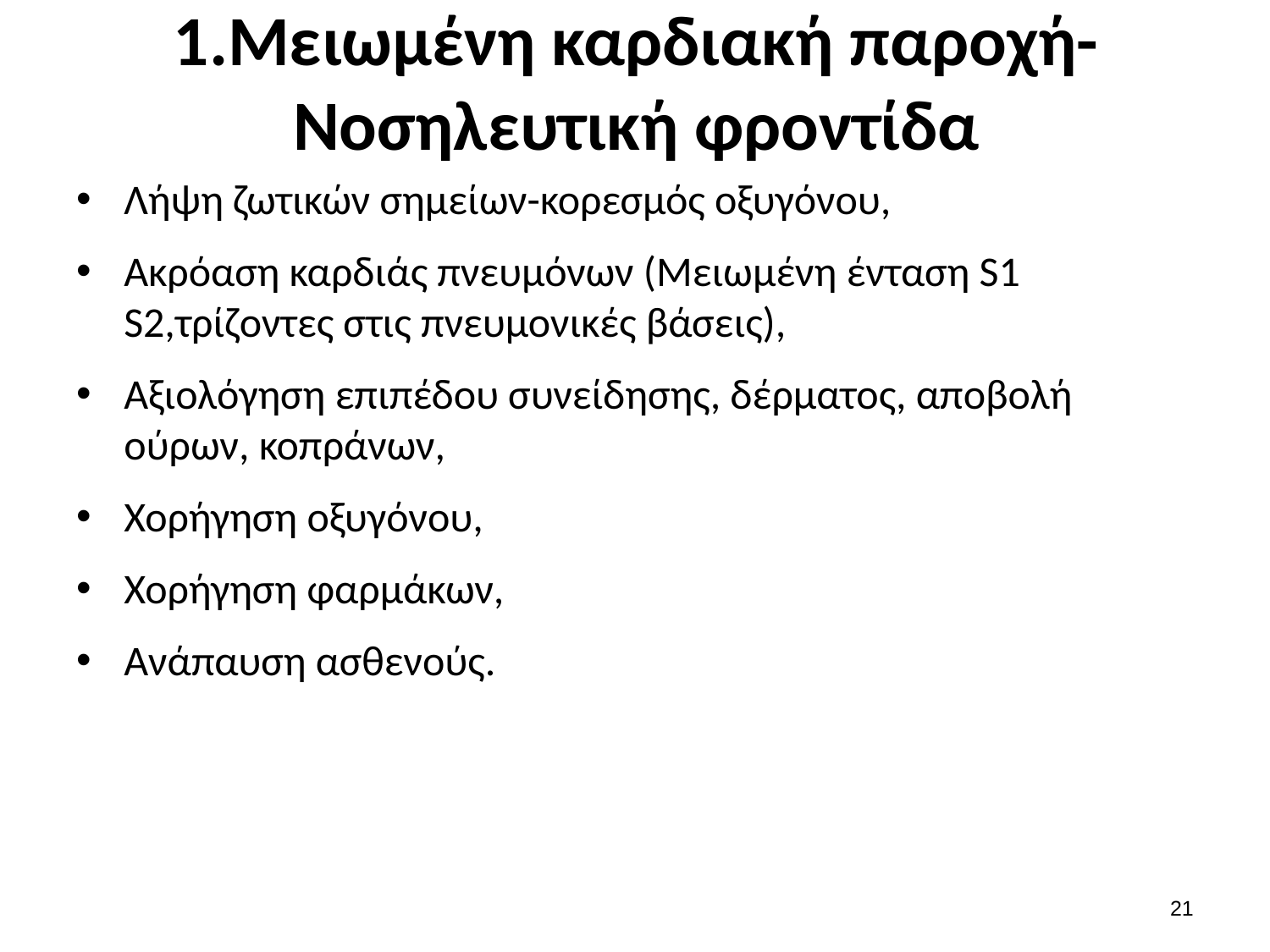

# 1.Μειωμένη καρδιακή παροχή-Νοσηλευτική φροντίδα
Λήψη ζωτικών σημείων-κορεσμός οξυγόνου,
Ακρόαση καρδιάς πνευμόνων (Μειωμένη ένταση S1 S2,τρίζοντες στις πνευμονικές βάσεις),
Αξιολόγηση επιπέδου συνείδησης, δέρματος, αποβολή ούρων, κοπράνων,
Χορήγηση οξυγόνου,
Χορήγηση φαρμάκων,
Ανάπαυση ασθενούς.

21